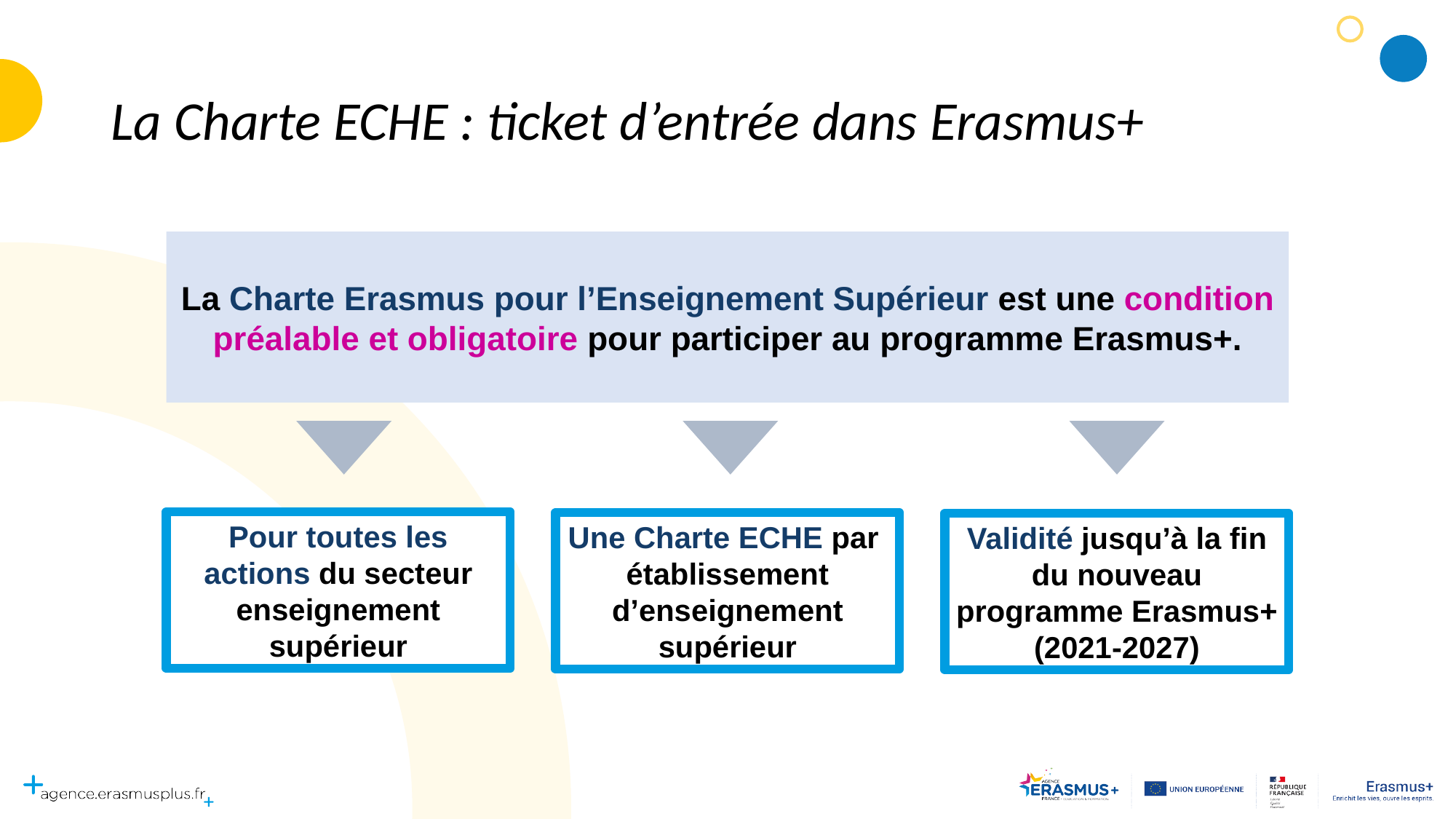

# La Charte ECHE : ticket d’entrée dans Erasmus+

La Charte Erasmus pour l’Enseignement Supérieur est une condition préalable et obligatoire pour participer au programme Erasmus+.

Pour toutes les actions du secteur enseignement supérieur
Une Charte ECHE par  établissement d’enseignement supérieur
Validité jusqu’à la fin du nouveau programme Erasmus+ (2021-2027)